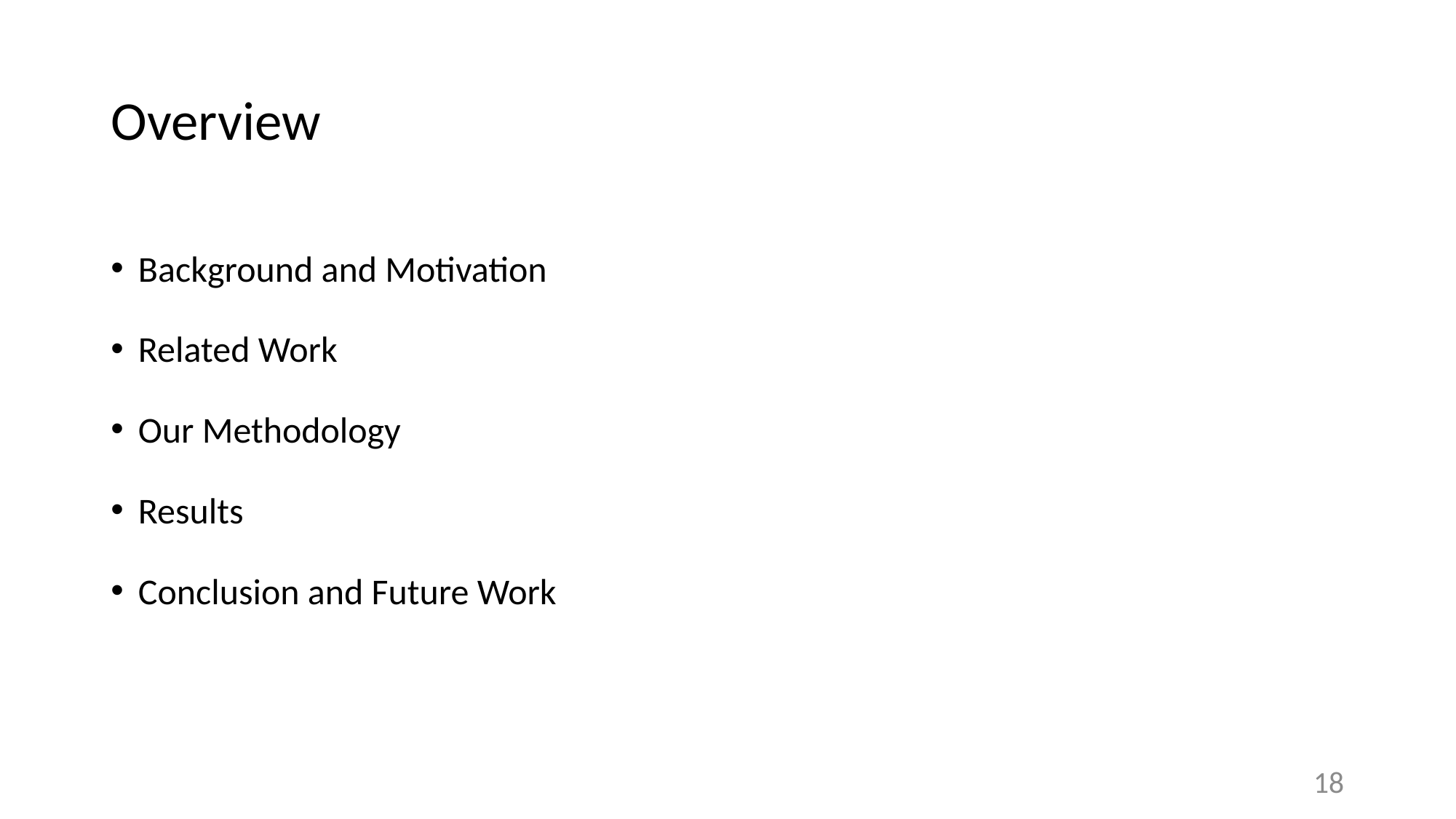

# Overview
Background and Motivation
Related Work
Our Methodology
Results
Conclusion and Future Work
18